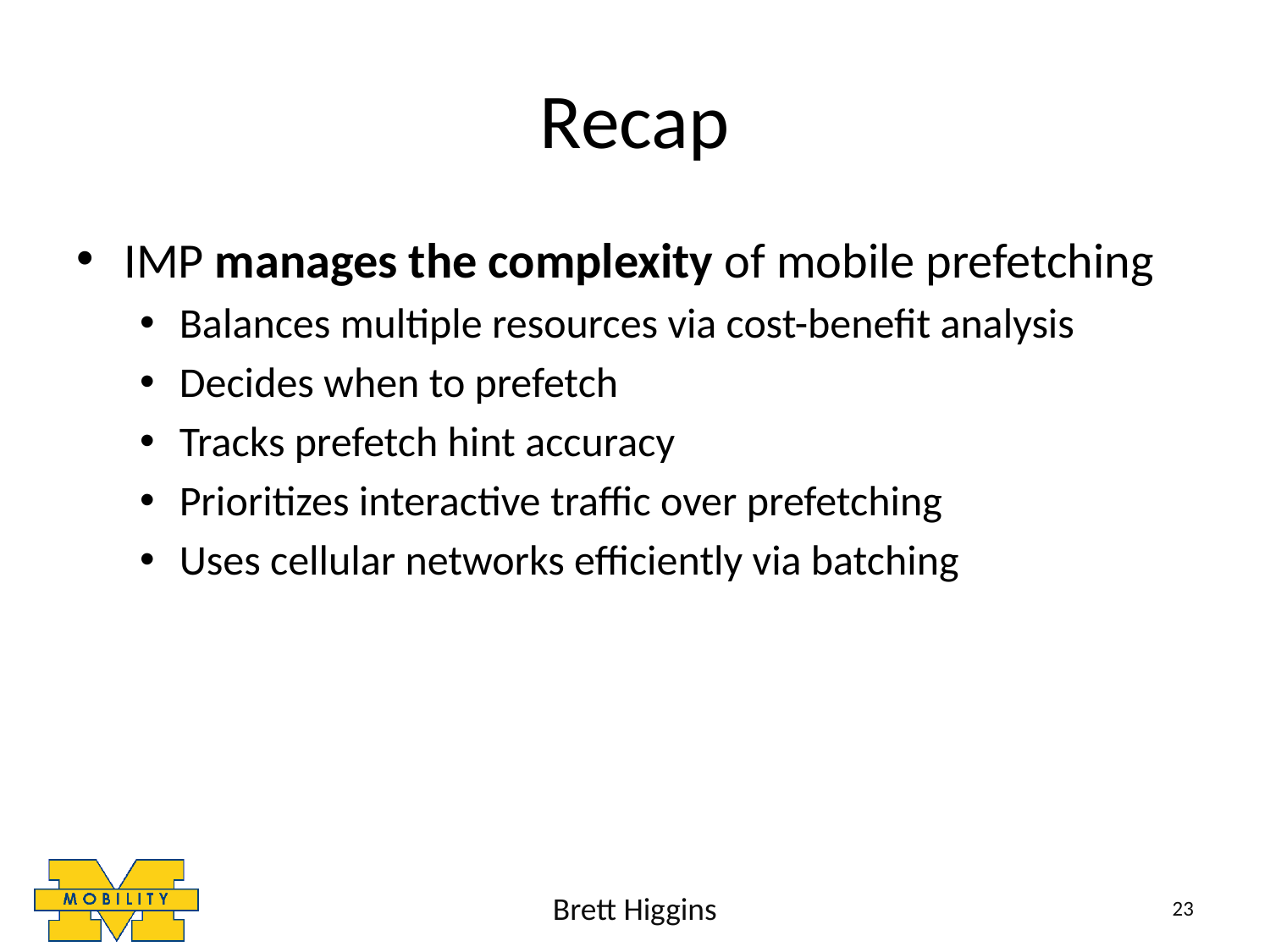

# Recap
IMP manages the complexity of mobile prefetching
Balances multiple resources via cost-benefit analysis
Decides when to prefetch
Tracks prefetch hint accuracy
Prioritizes interactive traffic over prefetching
Uses cellular networks efficiently via batching
Brett Higgins
23